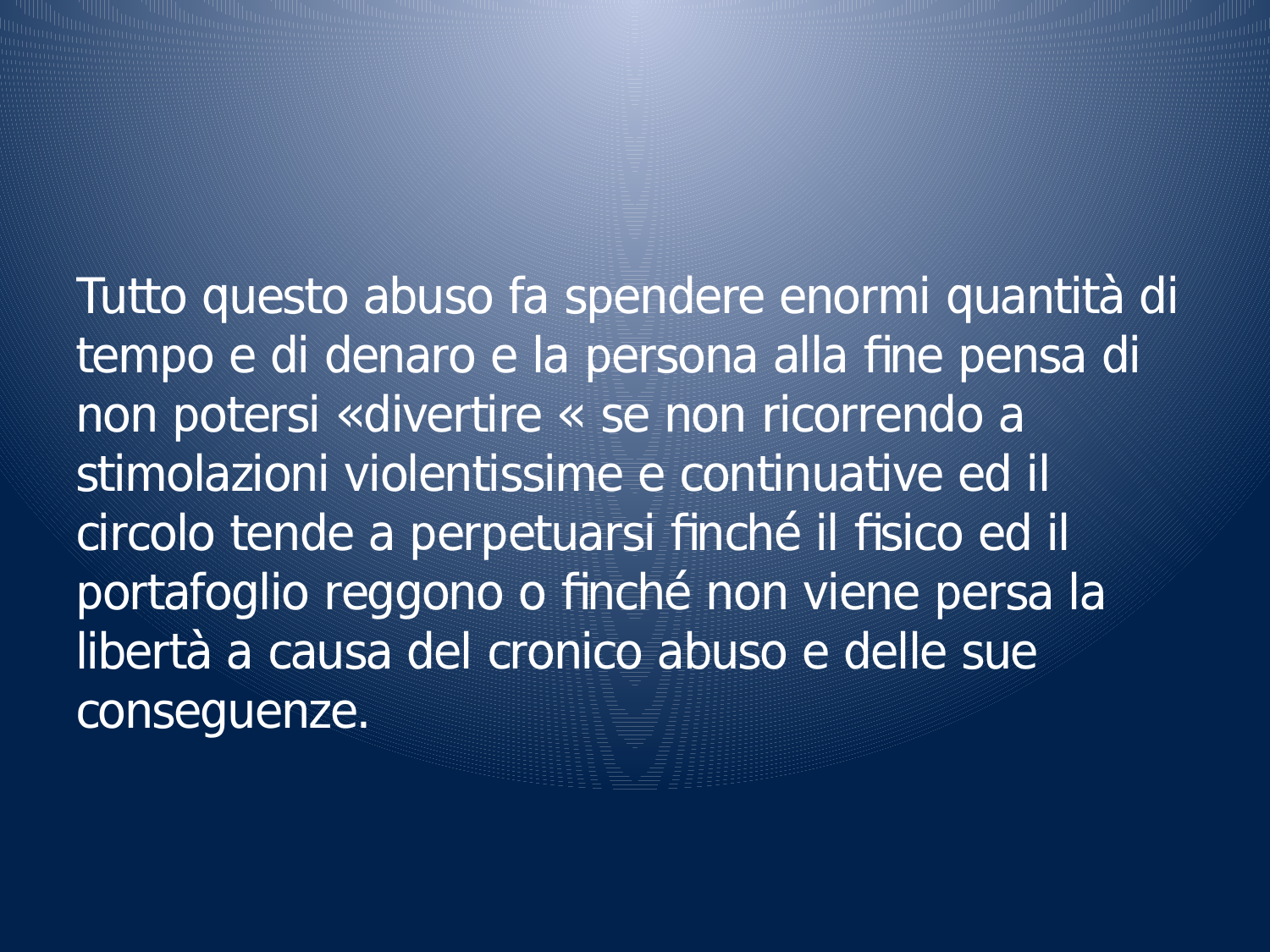

#
Tutto questo abuso fa spendere enormi quantità di tempo e di denaro e la persona alla fine pensa di non potersi «divertire « se non ricorrendo a stimolazioni violentissime e continuative ed il circolo tende a perpetuarsi finché il fisico ed il portafoglio reggono o finché non viene persa la libertà a causa del cronico abuso e delle sue conseguenze.